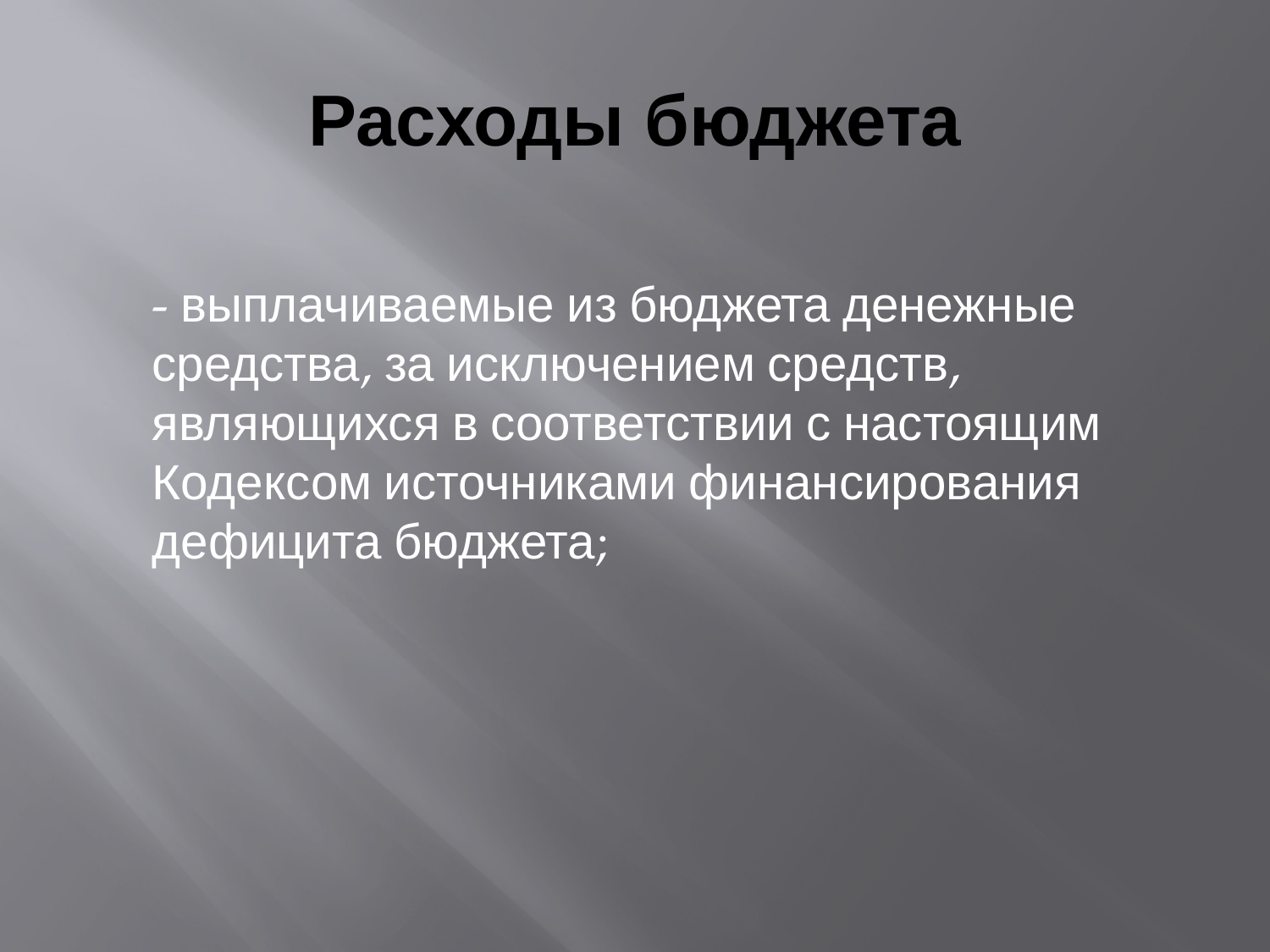

# Расходы бюджета
- выплачиваемые из бюджета денежные средства, за исключением средств, являющихся в соответствии с настоящим Кодексом источниками финансирования дефицита бюджета;